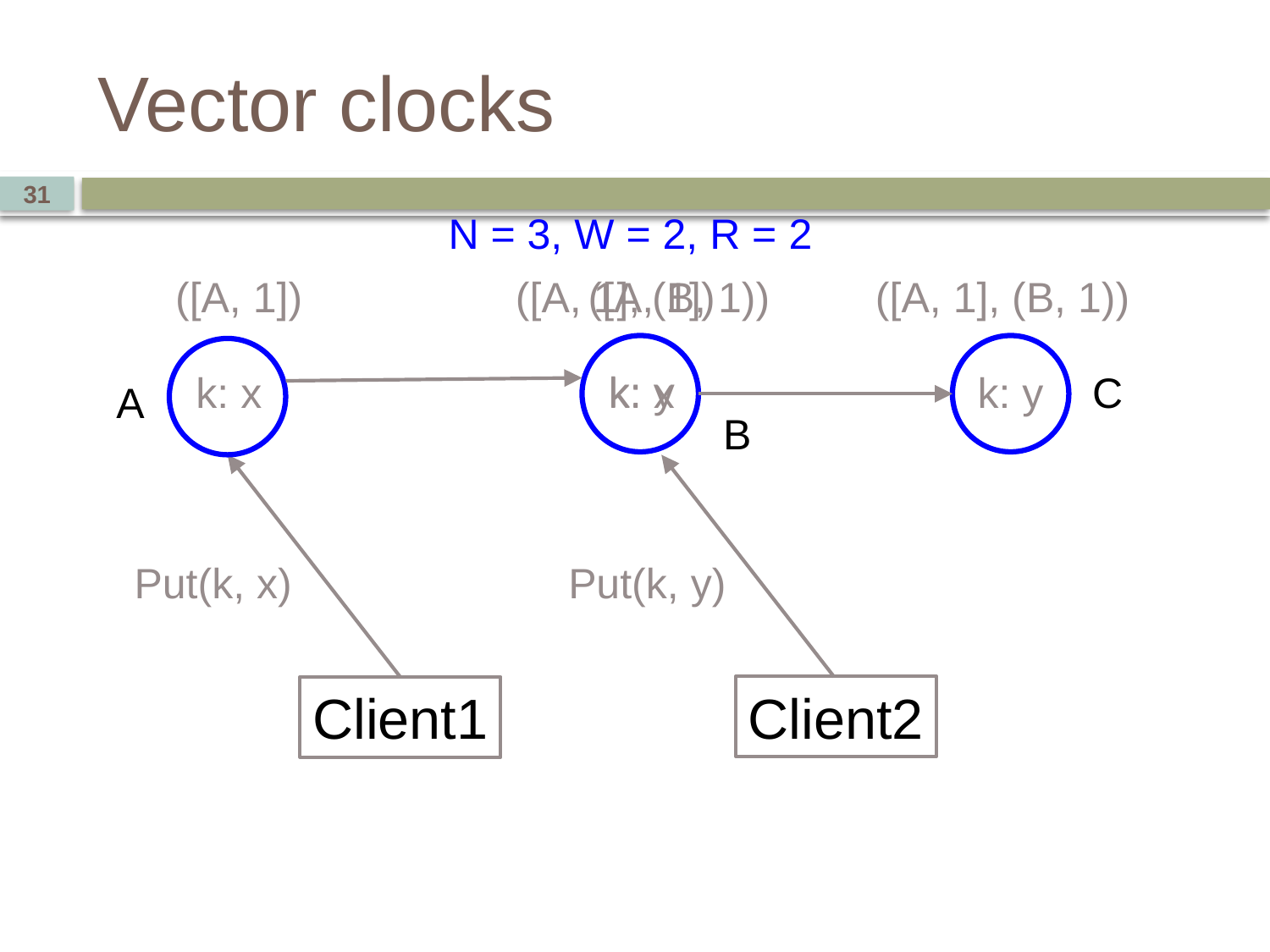

# Vector clocks
31
N = 3, W = 2, R = 2
([A, 1])
([A, 1], (B, 1))
([A, 1])
([A, 1], (B, 1))

k: y
k: y
k: x
k: x
C
A
B
Put(k, x)
Put(k, y)
Client2
Client1